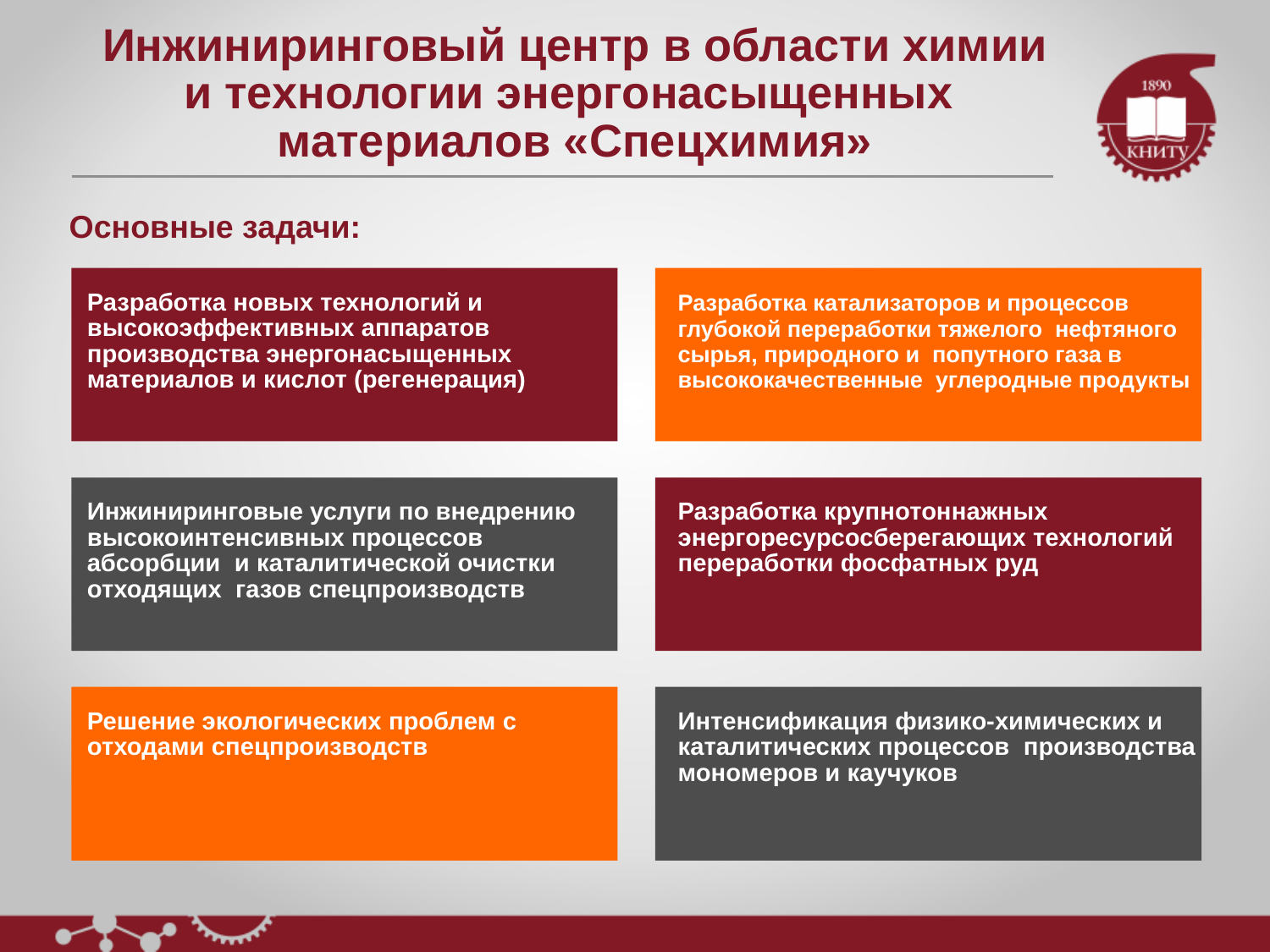

# Инжиниринговый центр в области химии и технологии энергонасыщенных  материалов «Спецхимия»

Основные задачи:
Разработка новых технологий и  высокоэффективных аппаратов  производства энергонасыщенных  материалов и кислот (регенерация)
Разработка катализаторов и процессов  глубокой переработки тяжелого  нефтяного сырья, природного и  попутного газа в высококачественные  углеродные продукты
Инжиниринговые услуги по внедрению  высокоинтенсивных процессов абсорбции  и каталитической очистки отходящих  газов спецпроизводств
Разработка крупнотоннажных  энергоресурсосберегающих технологий  переработки фосфатных руд
Решение экологических проблем с  отходами спецпроизводств
Интенсификация физико-химических и  каталитических процессов  производства мономеров и каучуков